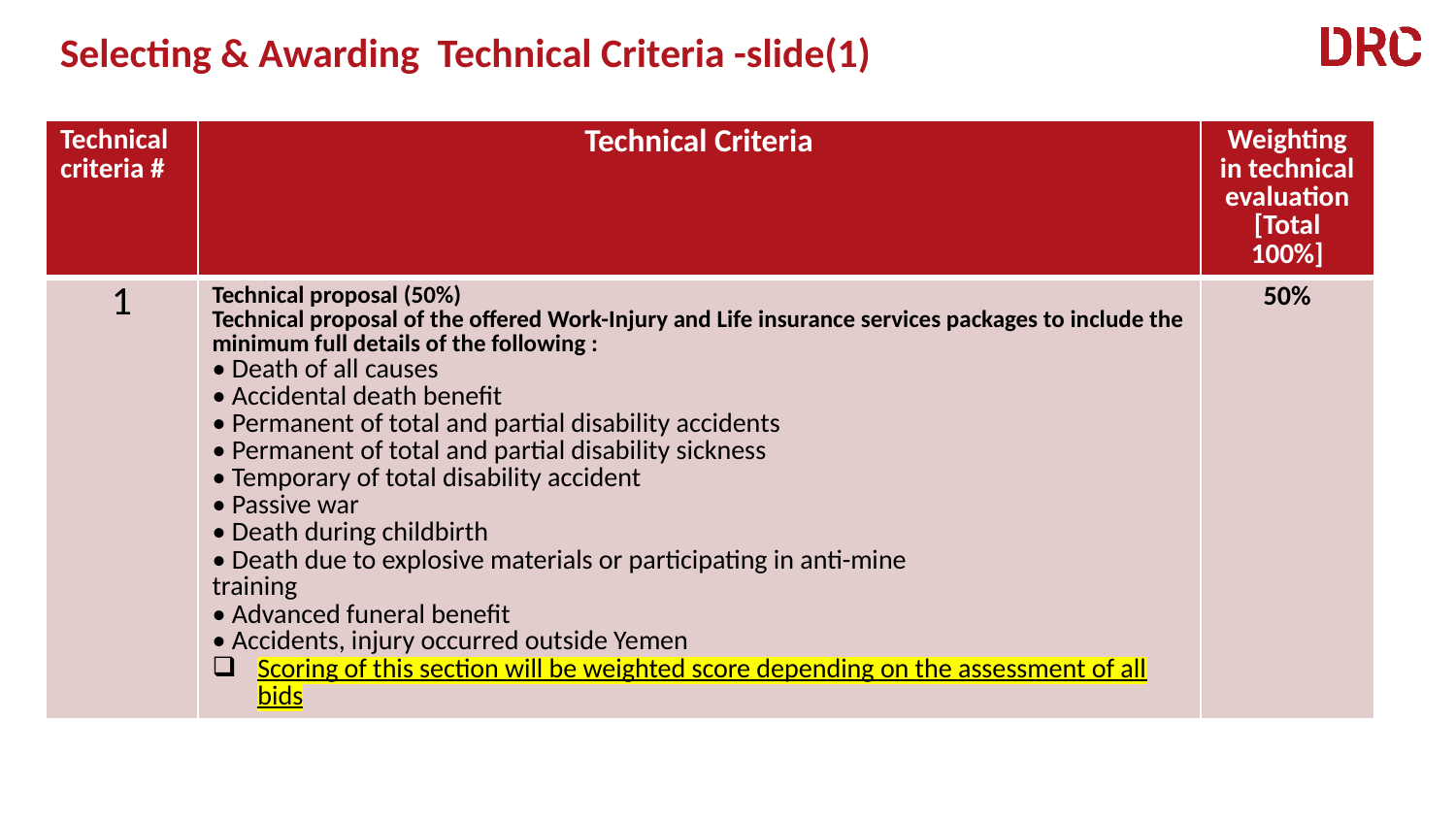

Selecting & Awarding  Technical Criteria -slide(1)
| Technical criteria # | Technical Criteria | Weighting in technical evaluation [Total 100%] |
| --- | --- | --- |
| 1 | Technical proposal (50%) Technical proposal of the offered Work-Injury and Life insurance services packages to include the minimum full details of the following : • Death of all causes • Accidental death benefit • Permanent of total and partial disability accidents • Permanent of total and partial disability sickness • Temporary of total disability accident • Passive war • Death during childbirth • Death due to explosive materials or participating in anti-mine training • Advanced funeral benefit • Accidents, injury occurred outside Yemen Scoring of this section will be weighted score depending on the assessment of all bids | 50% |